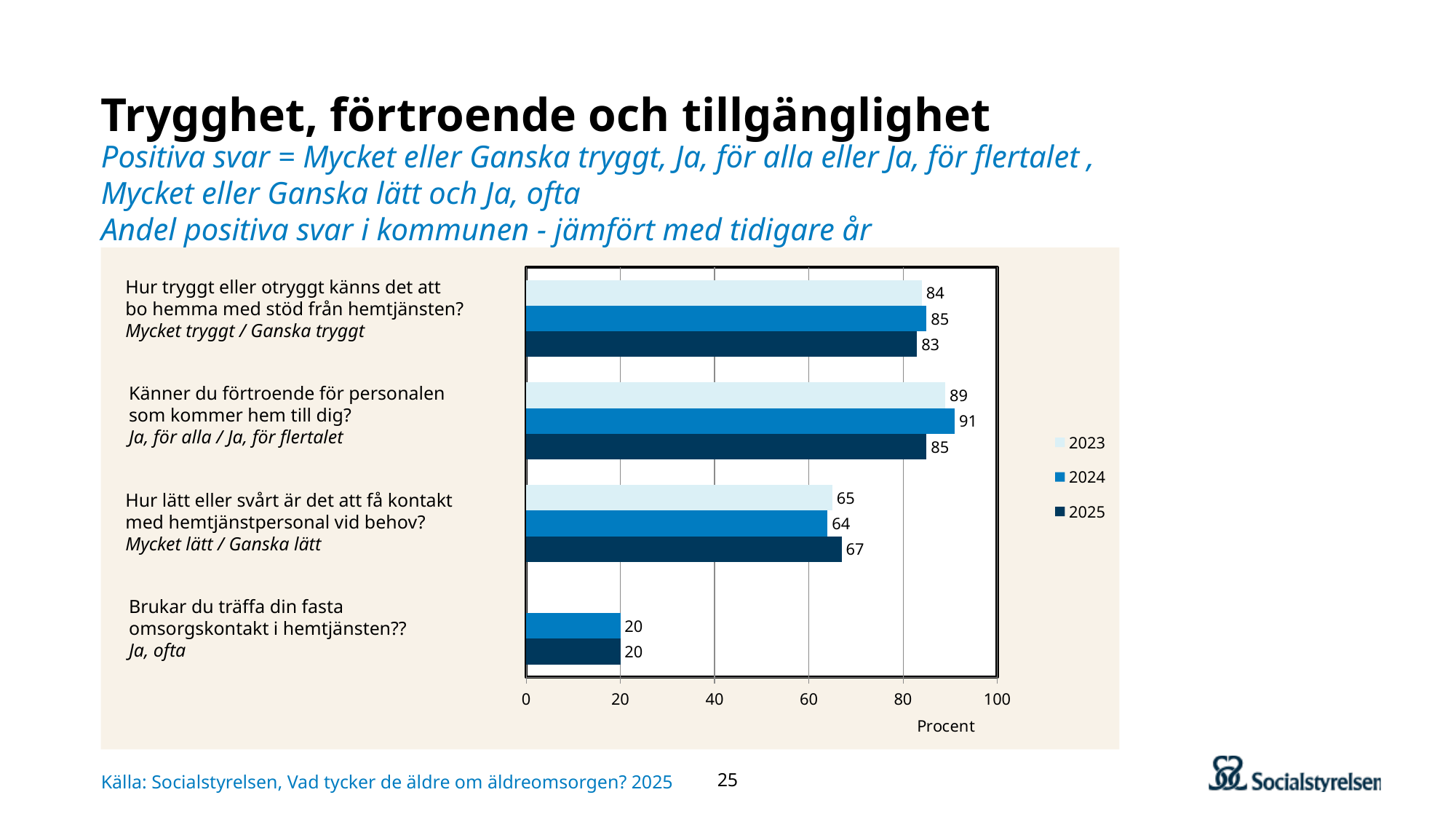

# Trygghet, förtroende och tillgänglighet
Positiva svar = Mycket eller Ganska tryggt, Ja, för alla eller Ja, för flertalet , Mycket eller Ganska lätt och Ja, ofta
Andel positiva svar i kommunen - jämfört med tidigare år

### Chart

| Category | 2025 | 2024 | 2023 |
|---|---|---|---|
| Brukar du träffa din fasta omsorgskontakt i hemtjänsten? | 20.0 | 20.0 | None |
| Hur lätt eller svårt är det att få kontakt med hemtjänstpersonal vid behov? | 67.0 | 64.0 | 65.0 |
| Känner du förtroende för personalen som kommer hem till dig?  | 85.0 | 91.0 | 89.0 |
| Hur tryggt eller otryggt känns det att bo hemma med stöd från hemtjänsten | 83.0 | 85.0 | 84.0 |
Hur tryggt eller otryggt känns det att
bo hemma med stöd från hemtjänsten?
Mycket tryggt / Ganska tryggt
Känner du förtroende för personalen
som kommer hem till dig?
Ja, för alla / Ja, för flertalet
Hur lätt eller svårt är det att få kontakt
med hemtjänstpersonal vid behov?
Mycket lätt / Ganska lätt
Brukar du träffa din fasta omsorgskontakt i hemtjänsten??
Ja, ofta
25
Källa: Socialstyrelsen, Vad tycker de äldre om äldreomsorgen? 2025